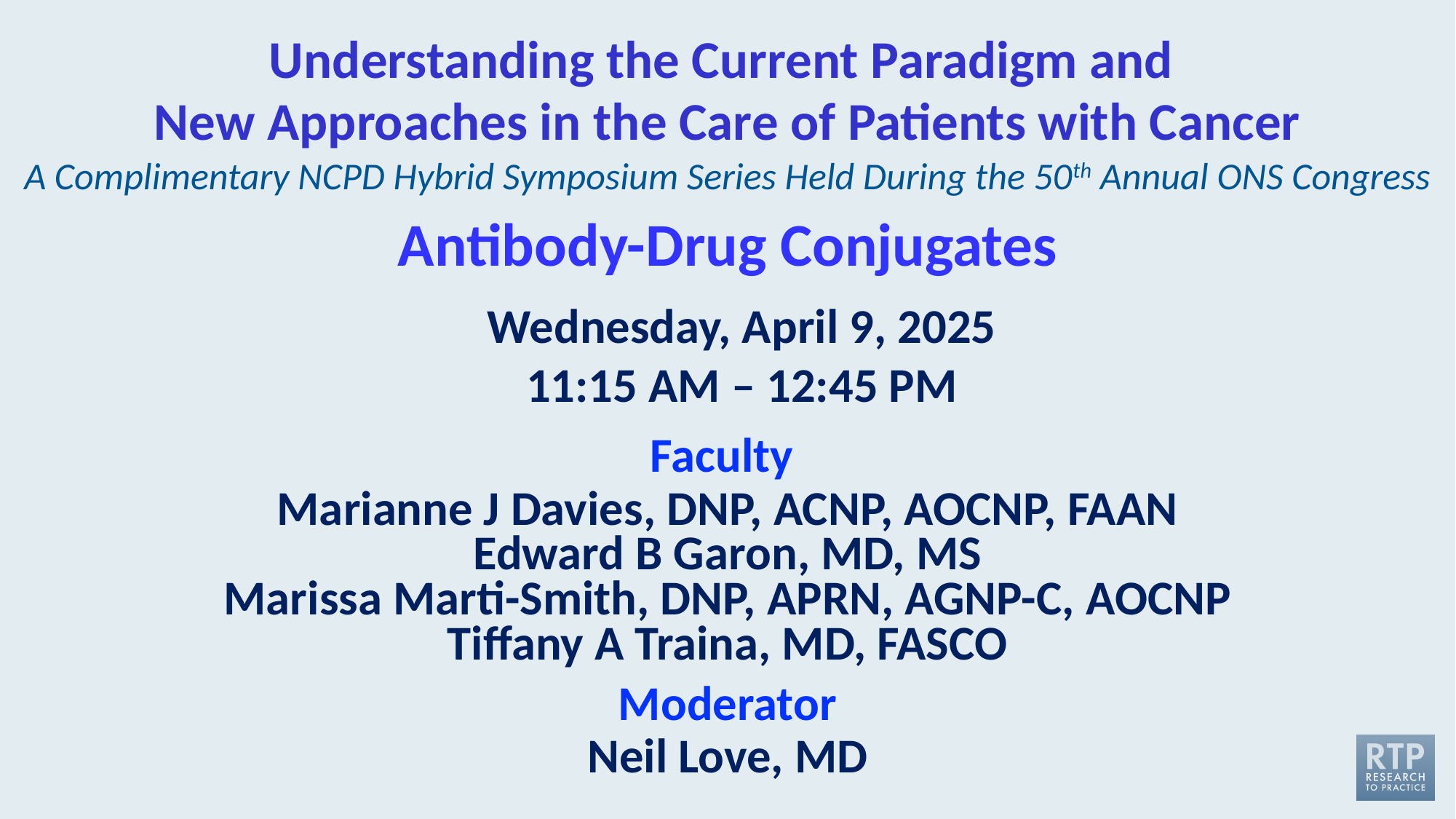

Understanding the Current Paradigm and
New Approaches in the Care of Patients with Cancer
A Complimentary NCPD Hybrid Symposium Series Held During the 50th Annual ONS Congress
# Antibody-Drug Conjugates
Wednesday, April 9, 2025
11:15 AM – 12:45 PM
Faculty
Marianne J Davies, DNP, ACNP, AOCNP, FAAN
Edward B Garon, MD, MS
Marissa Marti-Smith, DNP, APRN, AGNP-C, AOCNP
Tiffany A Traina, MD, FASCO
Moderator
Neil Love, MD